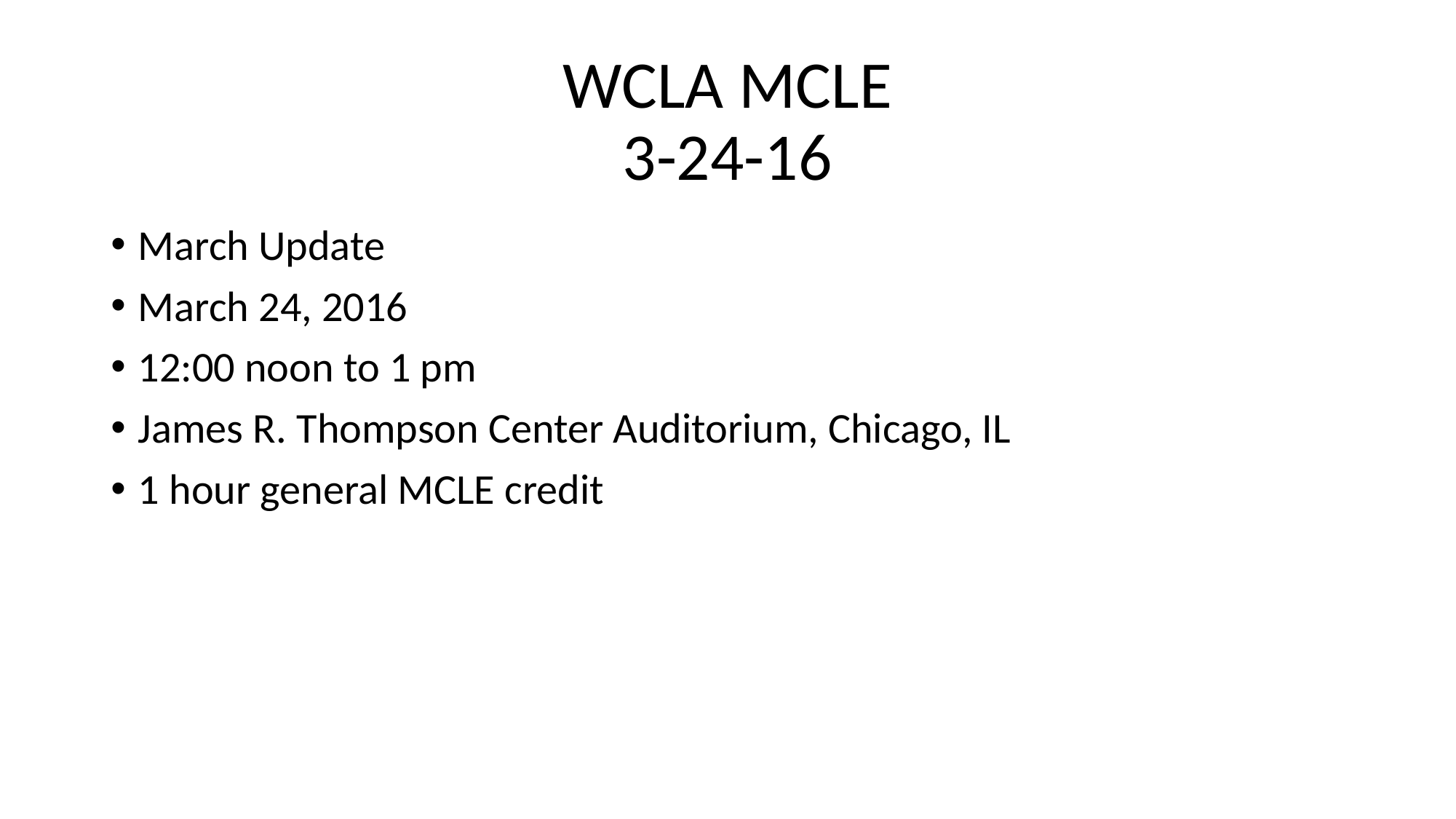

# WCLA MCLE 3-24-16
March Update
March 24, 2016
12:00 noon to 1 pm
James R. Thompson Center Auditorium, Chicago, IL
1 hour general MCLE credit